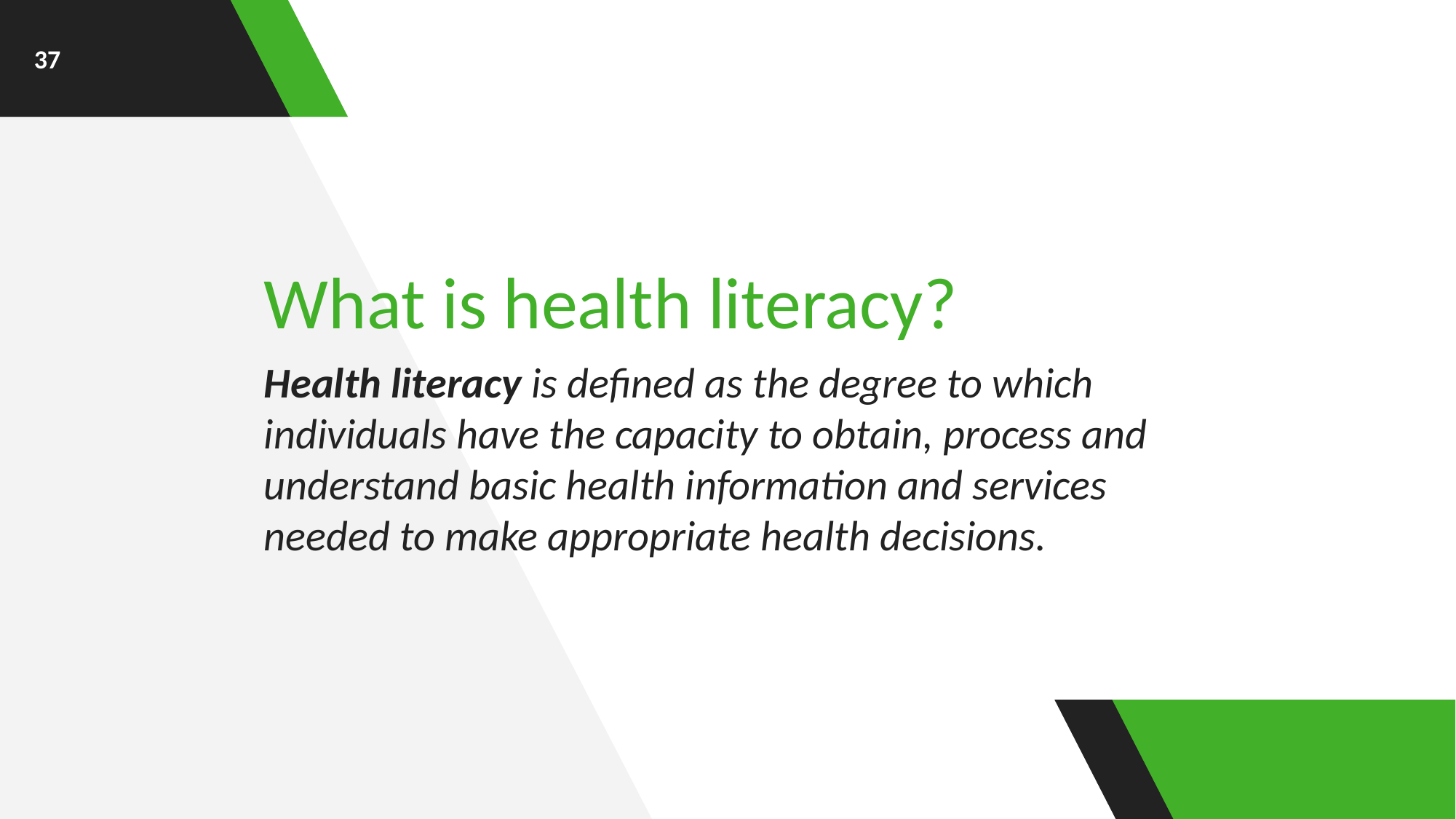

37
What is health literacy?
Health literacy is defined as the degree to which individuals have the capacity to obtain, process and understand basic health information and services needed to make appropriate health decisions.